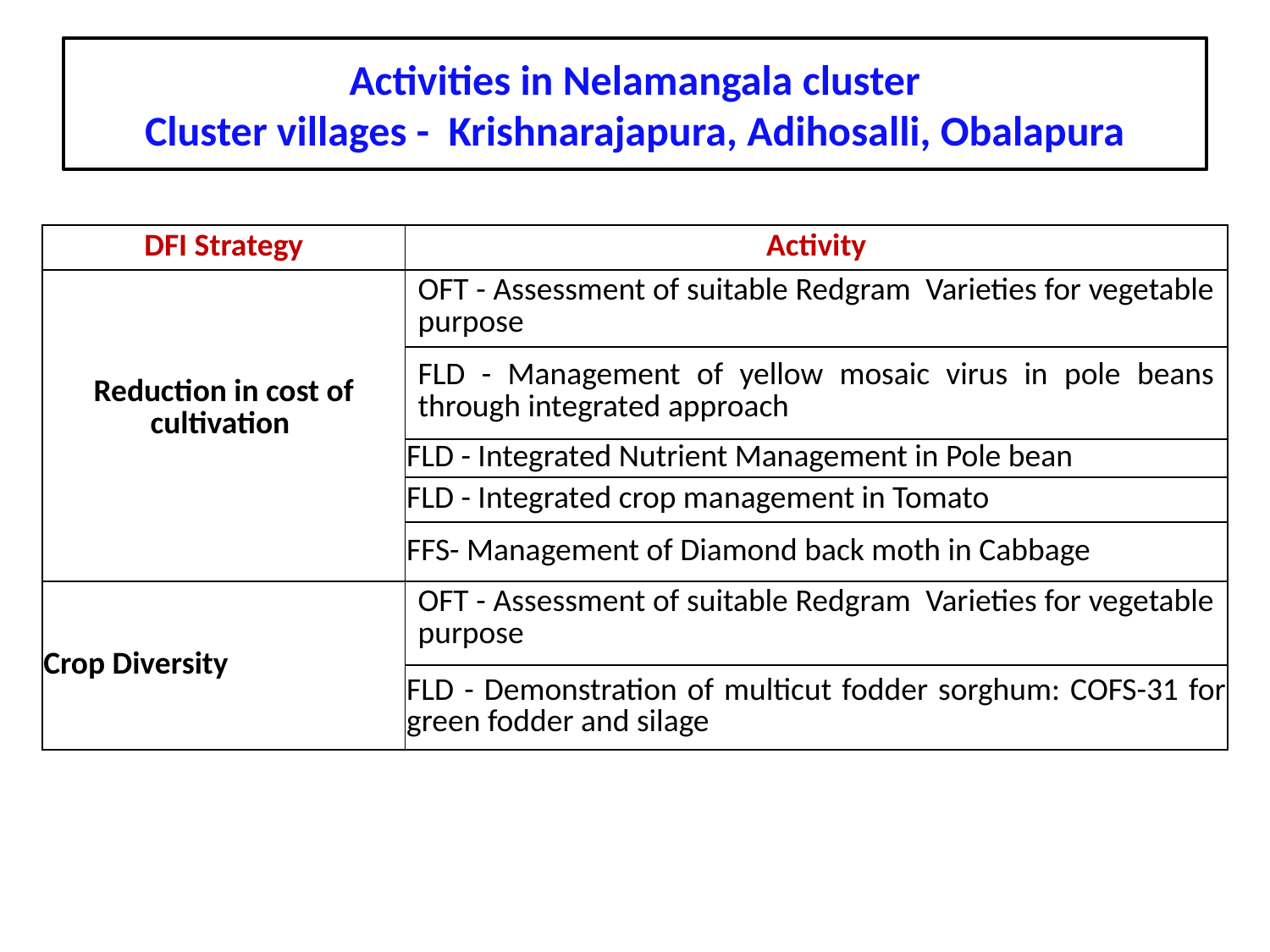

# Activities in Nelamangala cluster Cluster villages -  Krishnarajapura, Adihosalli, Obalapura
| DFI Strategy | Activity |
| --- | --- |
| Reduction in cost of cultivation | OFT - Assessment of suitable Redgram Varieties for vegetable purpose |
|  | FLD - Management of yellow mosaic virus in pole beans through integrated approach |
|  | FLD - Integrated Nutrient Management in Pole bean |
|  | FLD - Integrated crop management in Tomato |
|  | FFS- Management of Diamond back moth in Cabbage |
| Crop Diversity | OFT - Assessment of suitable Redgram Varieties for vegetable purpose |
|  | FLD - Demonstration of multicut fodder sorghum: COFS-31 for green fodder and silage |